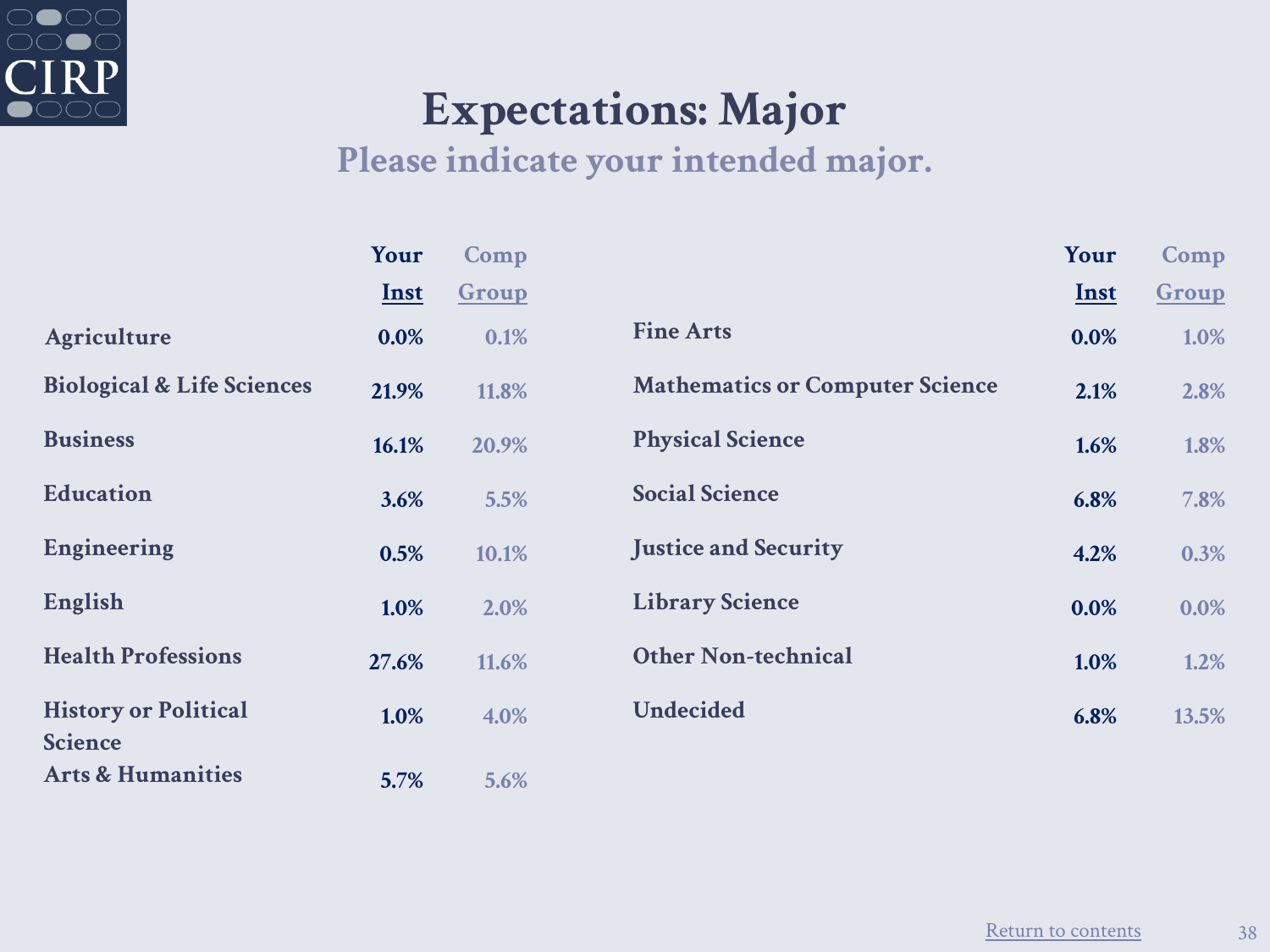

Expectations: Major
Please indicate your intended major.
|  | Your Inst | Comp Group |  |  | Your Inst | Comp Group |
| --- | --- | --- | --- | --- | --- | --- |
| Agriculture | 0.0% | 0.1% |  | Fine Arts | 0.0% | 1.0% |
| Biological & Life Sciences | 21.9% | 11.8% |  | Mathematics or Computer Science | 2.1% | 2.8% |
| Business | 16.1% | 20.9% |  | Physical Science | 1.6% | 1.8% |
| Education | 3.6% | 5.5% |  | Social Science | 6.8% | 7.8% |
| Engineering | 0.5% | 10.1% |  | Justice and Security | 4.2% | 0.3% |
| English | 1.0% | 2.0% |  | Library Science | 0.0% | 0.0% |
| Health Professions | 27.6% | 11.6% |  | Other Non-technical | 1.0% | 1.2% |
| History or Political Science | 1.0% | 4.0% |  | Undecided | 6.8% | 13.5% |
| Arts & Humanities | 5.7% | 5.6% |  |  |  |  |

38